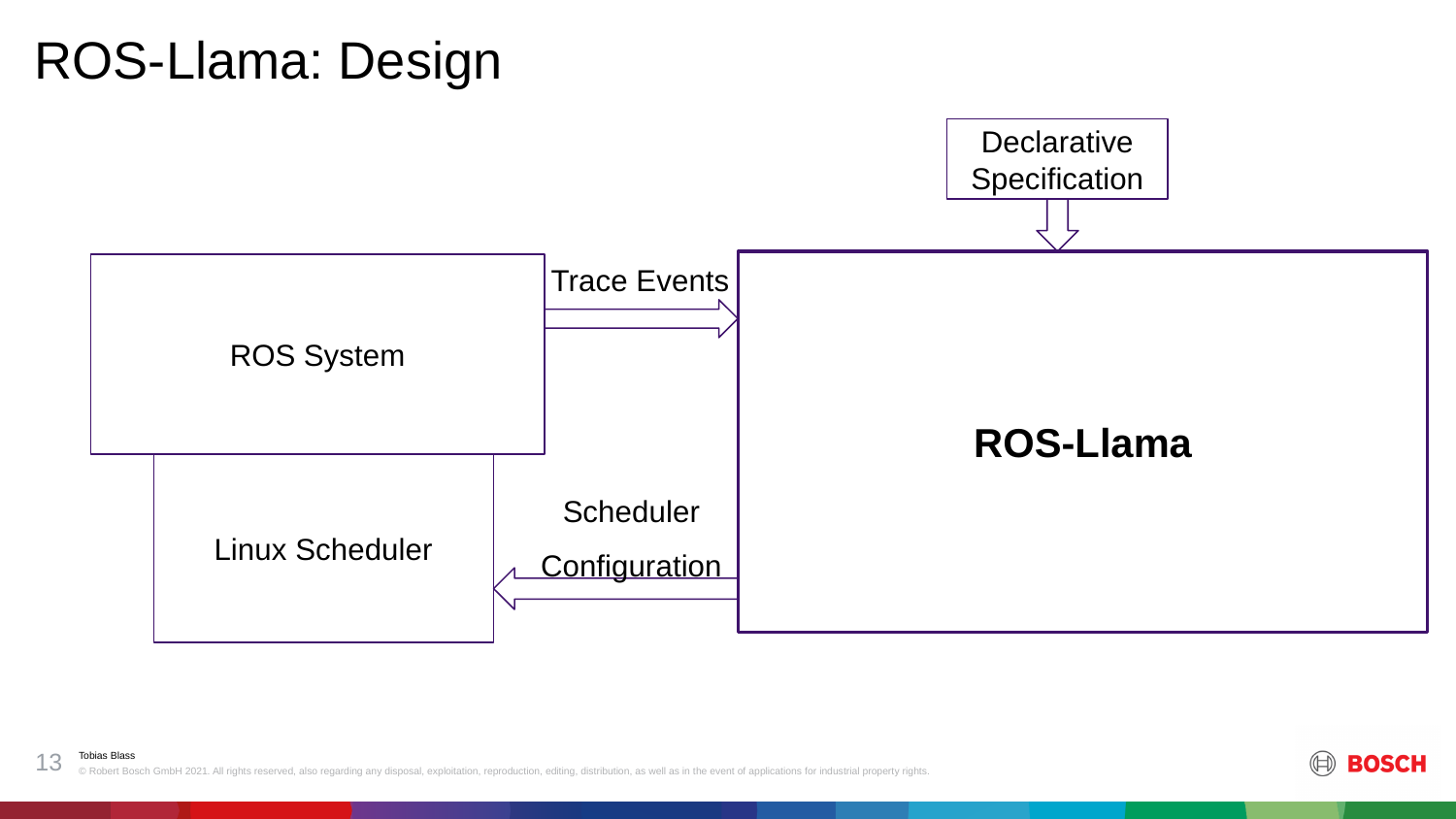

ROS-Llama: Design
Declarative Specification

Trace Events
ROS-Llama
ROS System

Linux Scheduler
Scheduler
Configuration

13